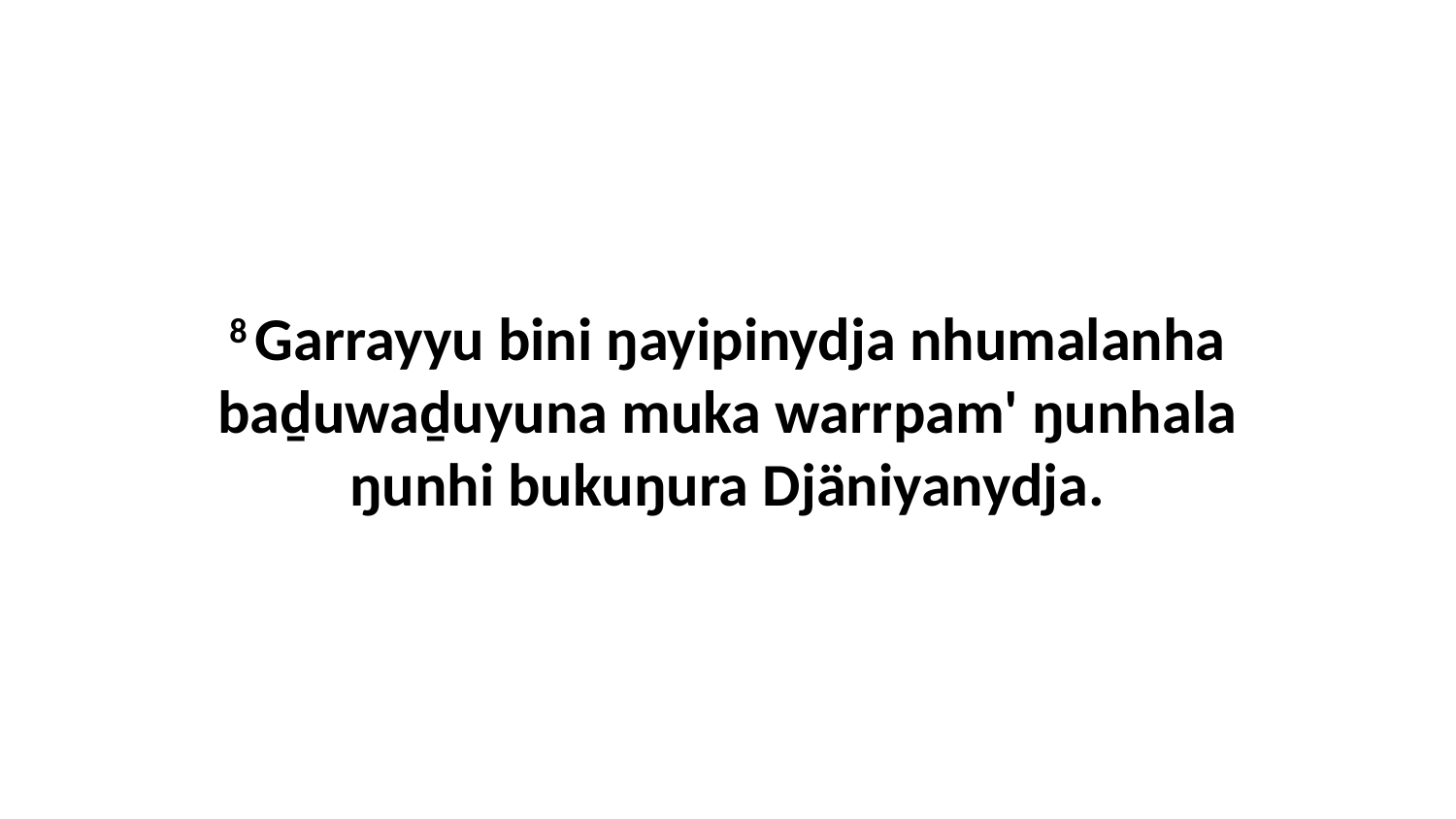

8 Garrayyu bini ŋayipinydja nhumalanha baḏuwaḏuyuna muka warrpam' ŋunhala ŋunhi bukuŋura Djäniyanydja.